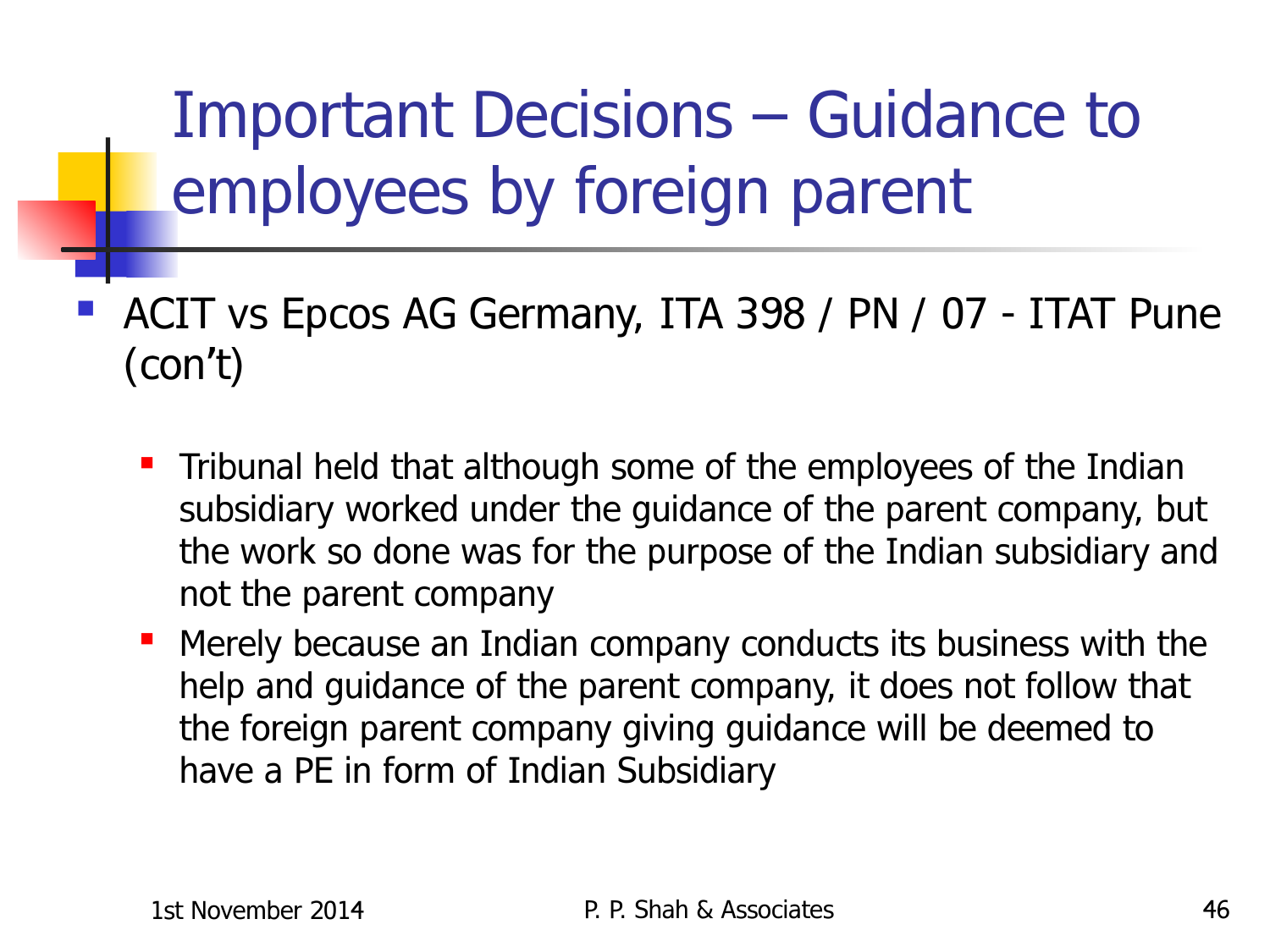

# Important Decisions – Guidance to employees by foreign parent
ACIT vs Epcos AG Germany, ITA 398 / PN / 07 - ITAT Pune (con’t)

Tribunal held that although some of the employees of the Indian subsidiary worked under the guidance of the parent company, but the work so done was for the purpose of the Indian subsidiary and not the parent company
Merely because an Indian company conducts its business with the help and guidance of the parent company, it does not follow that the foreign parent company giving guidance will be deemed to have a PE in form of Indian Subsidiary
P. P. Shah & Associates
46
1st November 2014